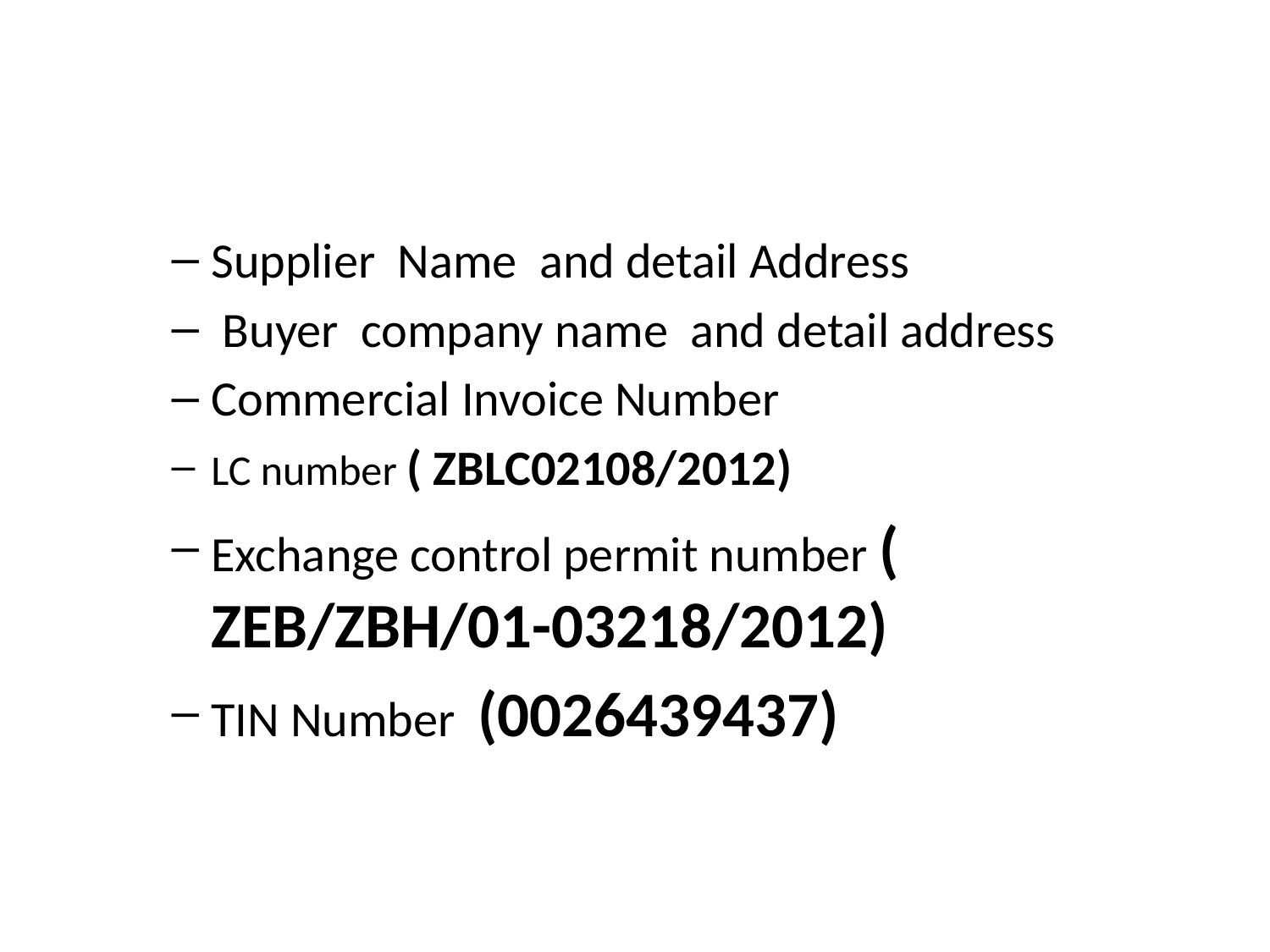

#
Supplier  Name  and detail Address
 Buyer  company name  and detail address
Commercial Invoice Number
LC number ( ZBLC02108/2012)
Exchange control permit number ( ZEB/ZBH/01-03218/2012)
TIN Number  (0026439437)